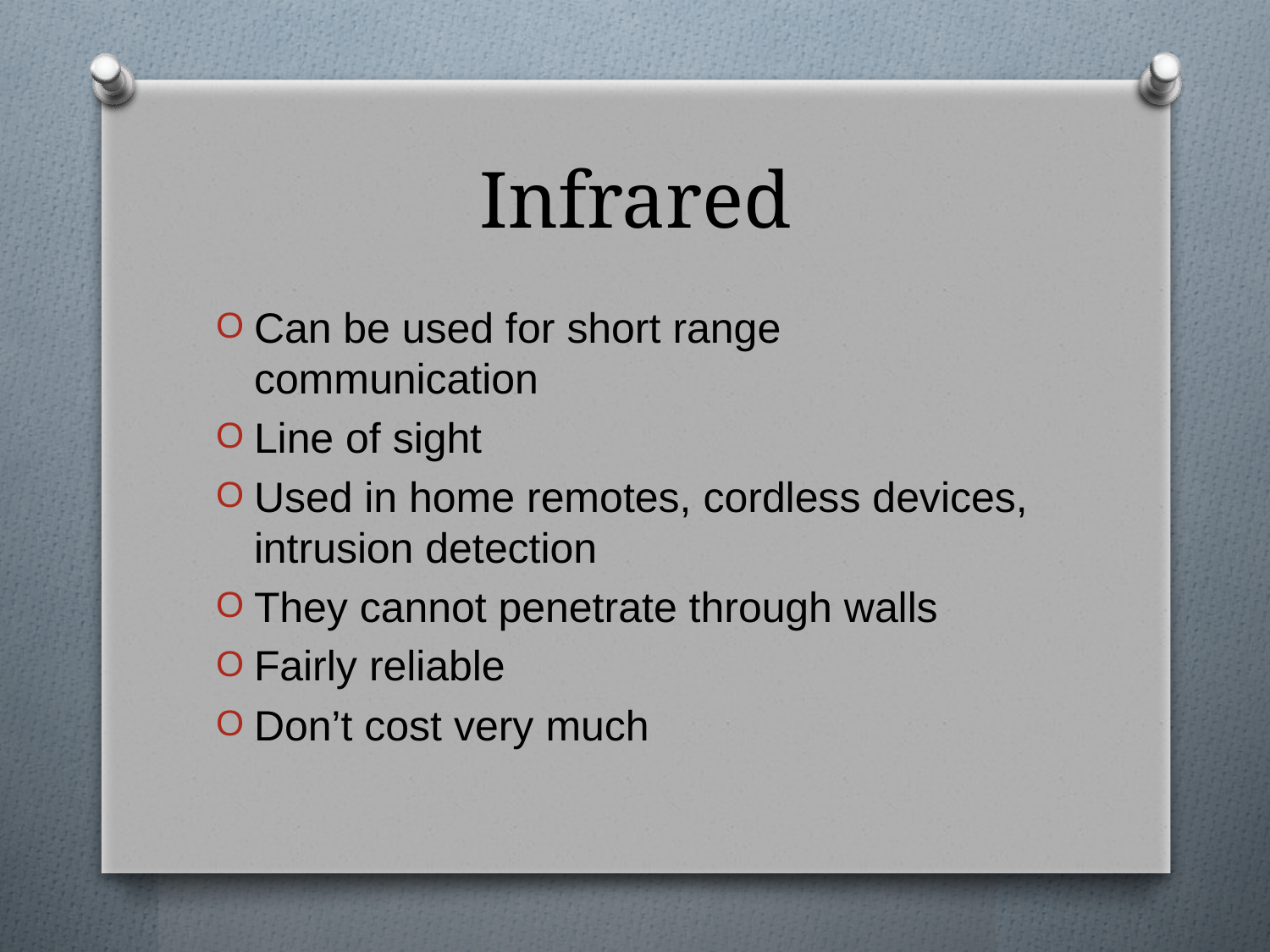

# Infrared
Can be used for short range communication
Line of sight
Used in home remotes, cordless devices, intrusion detection
They cannot penetrate through walls
Fairly reliable
Don’t cost very much